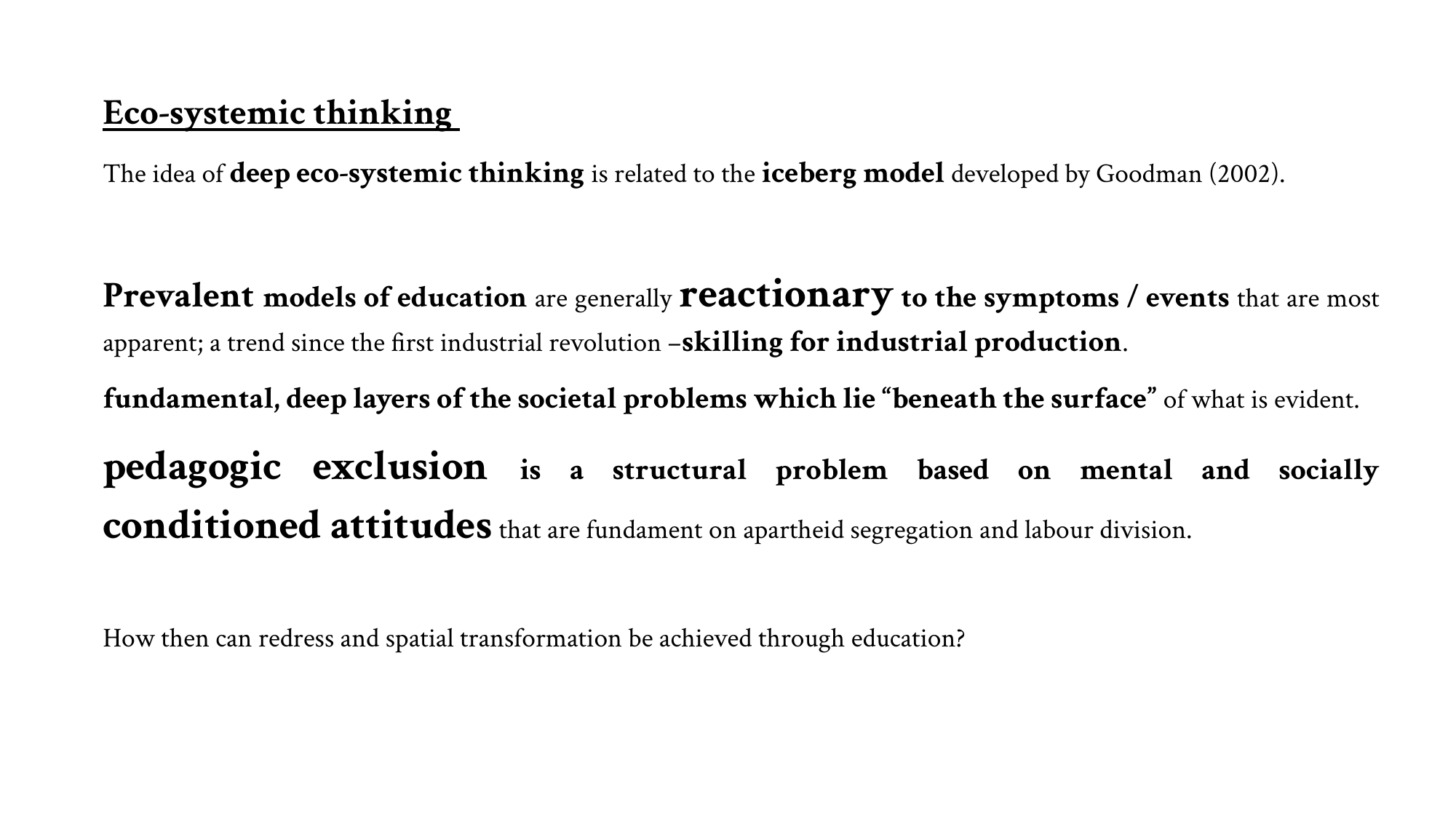

Eco-systemic thinking
The idea of deep eco-systemic thinking is related to the iceberg model developed by Goodman (2002).

Prevalent models of education are generally reactionary to the symptoms / events that are most apparent; a trend since the first industrial revolution –skilling for industrial production.
fundamental, deep layers of the societal problems which lie “beneath the surface” of what is evident.
pedagogic exclusion is a structural problem based on mental and socially conditioned attitudes that are fundament on apartheid segregation and labour division.

How then can redress and spatial transformation be achieved through education?